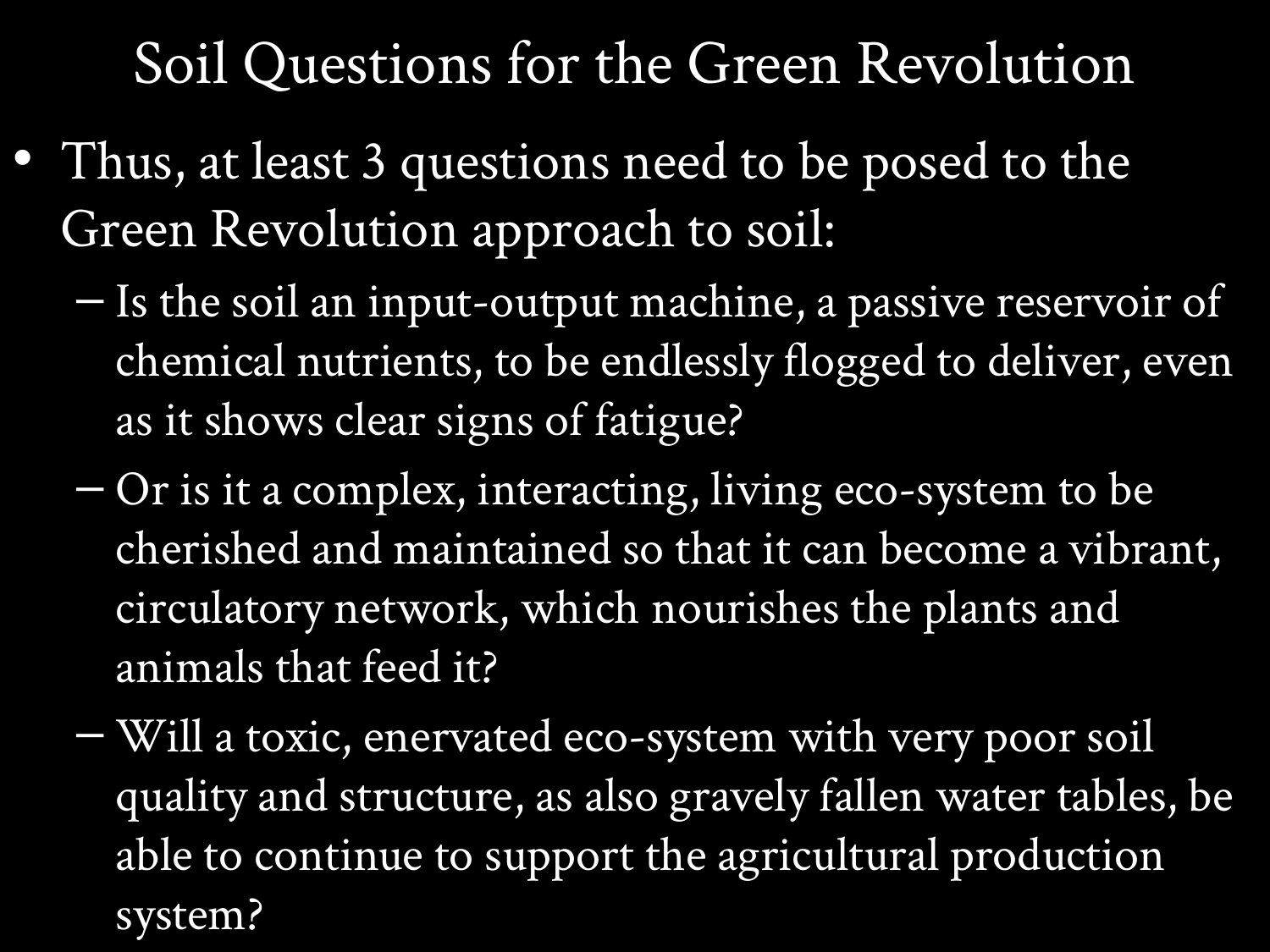

# Soil Questions for the Green Revolution
Thus, at least 3 questions need to be posed to the Green Revolution approach to soil:
Is the soil an input-output machine, a passive reservoir of chemical nutrients, to be endlessly flogged to deliver, even as it shows clear signs of fatigue?
Or is it a complex, interacting, living eco-system to be cherished and maintained so that it can become a vibrant, circulatory network, which nourishes the plants and animals that feed it?
Will a toxic, enervated eco-system with very poor soil quality and structure, as also gravely fallen water tables, be able to continue to support the agricultural production system?